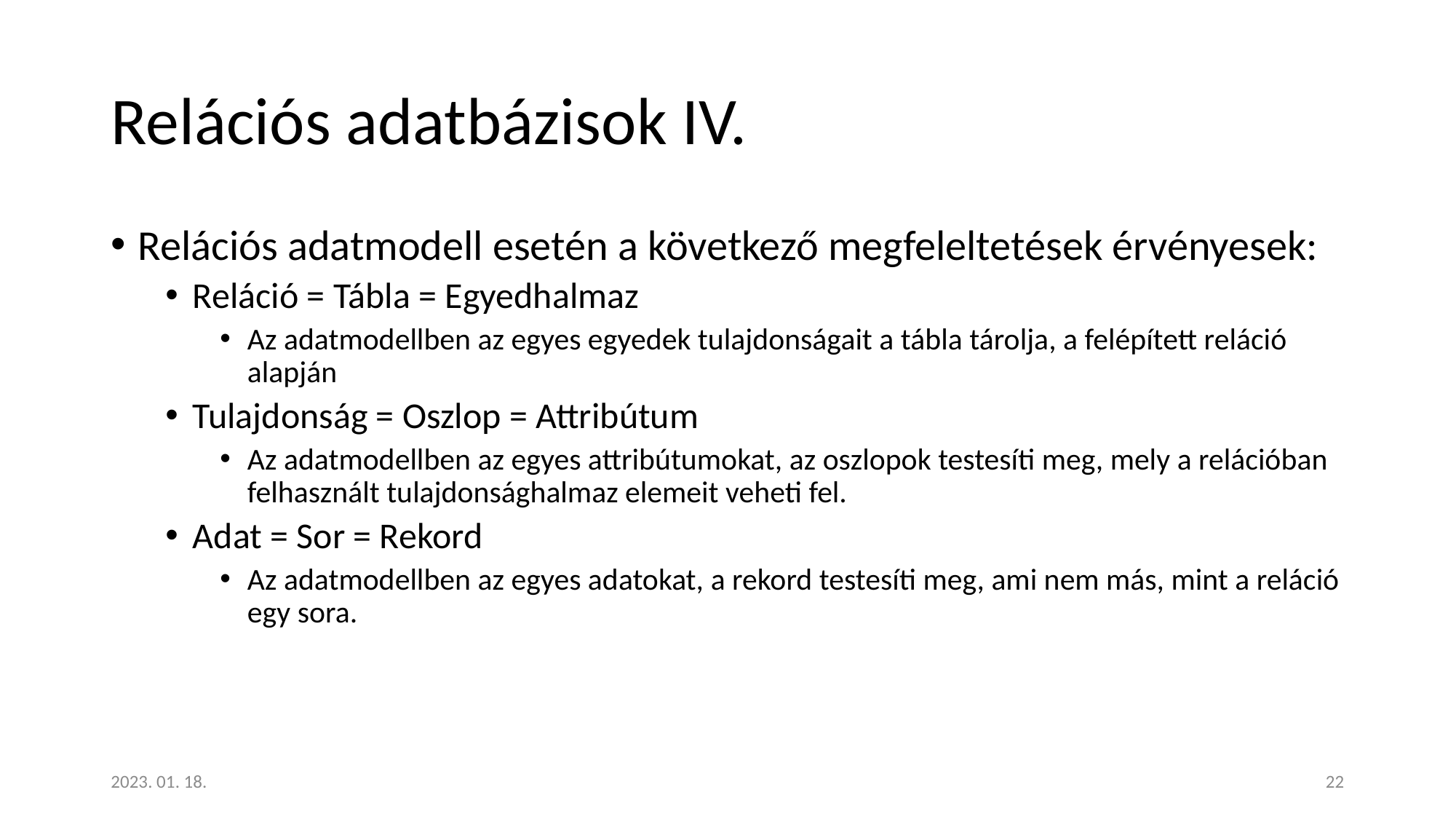

# Relációs adatbázisok IV.
Relációs adatmodell esetén a következő megfeleltetések érvényesek:
Reláció = Tábla = Egyedhalmaz
Az adatmodellben az egyes egyedek tulajdonságait a tábla tárolja, a felépített reláció alapján
Tulajdonság = Oszlop = Attribútum
Az adatmodellben az egyes attribútumokat, az oszlopok testesíti meg, mely a relációban felhasznált tulajdonsághalmaz elemeit veheti fel.
Adat = Sor = Rekord
Az adatmodellben az egyes adatokat, a rekord testesíti meg, ami nem más, mint a reláció egy sora.
2023. 01. 18.
22